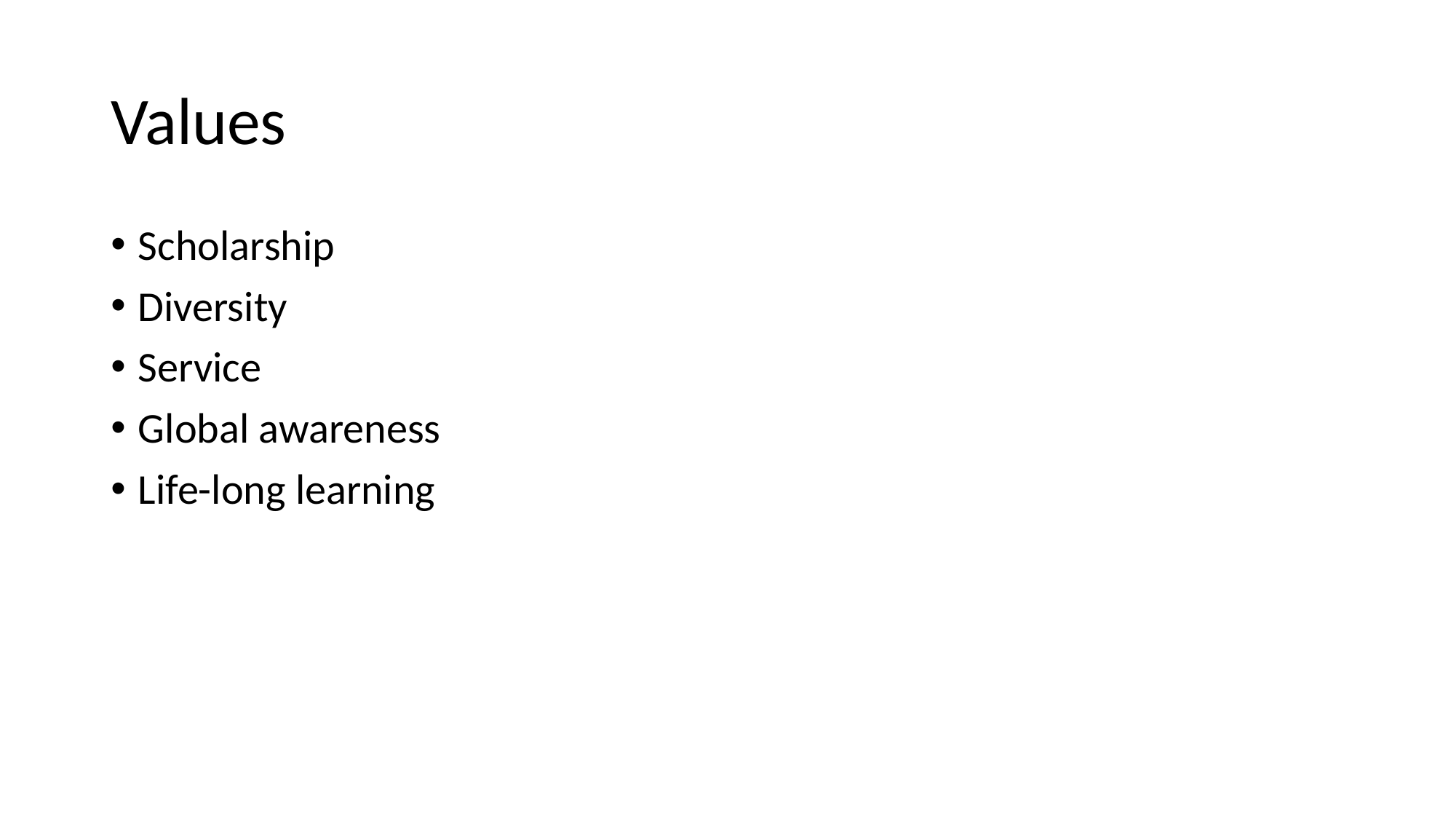

# Values
Scholarship
Diversity
Service
Global awareness
Life-long learning